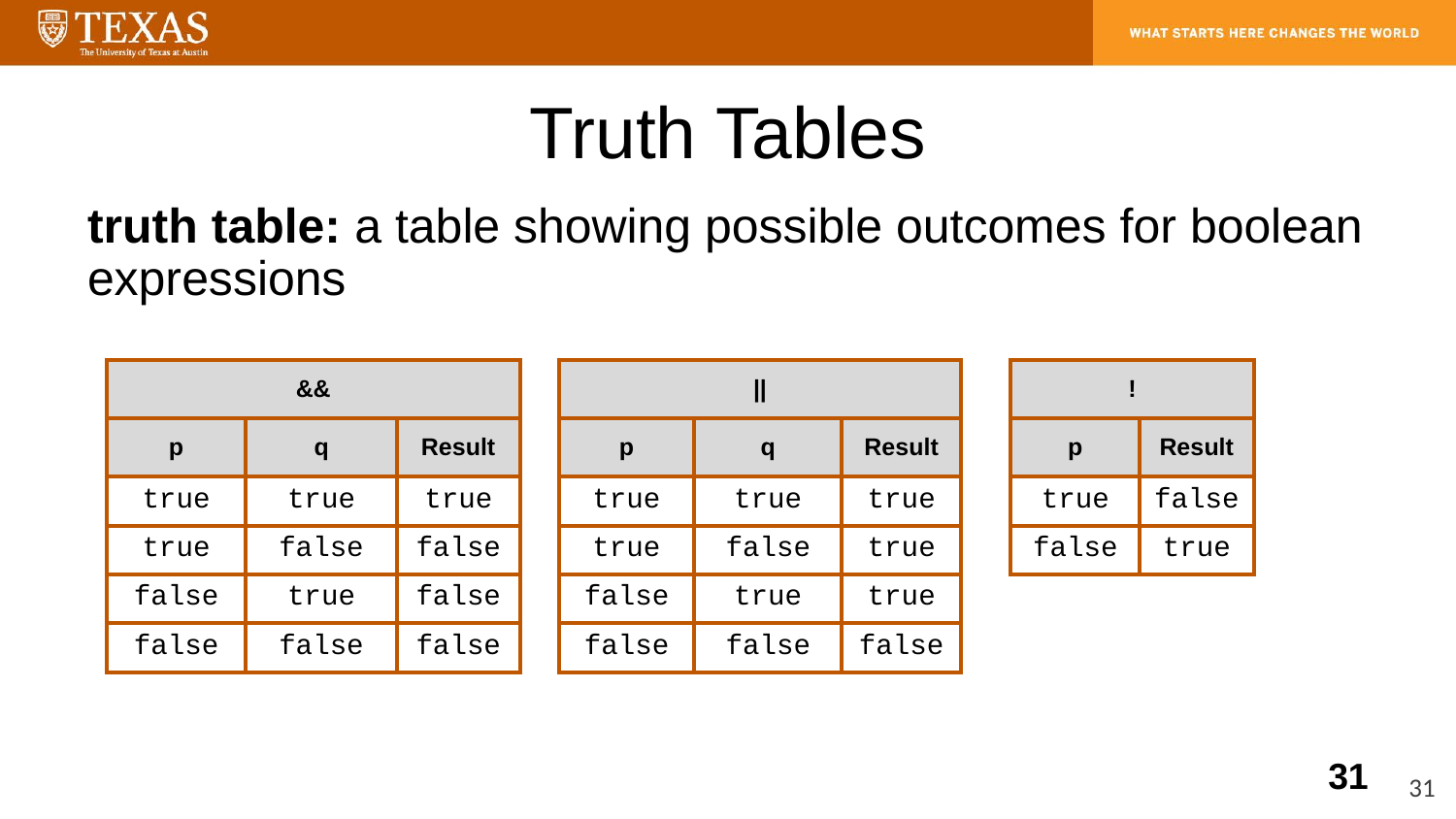

# Truth Tables
truth table: a table showing possible outcomes for boolean expressions

| && |  |  |
| --- | --- | --- |
| p | q | Result |
| true | true | true |
| true | false | false |
| false | true | false |
| false | false | false |
| || |  |  |
| --- | --- | --- |
| p | q | Result |
| true | true | true |
| true | false | true |
| false | true | true |
| false | false | false |
| ! |  |
| --- | --- |
| p | Result |
| true | false |
| false | true |
31
31